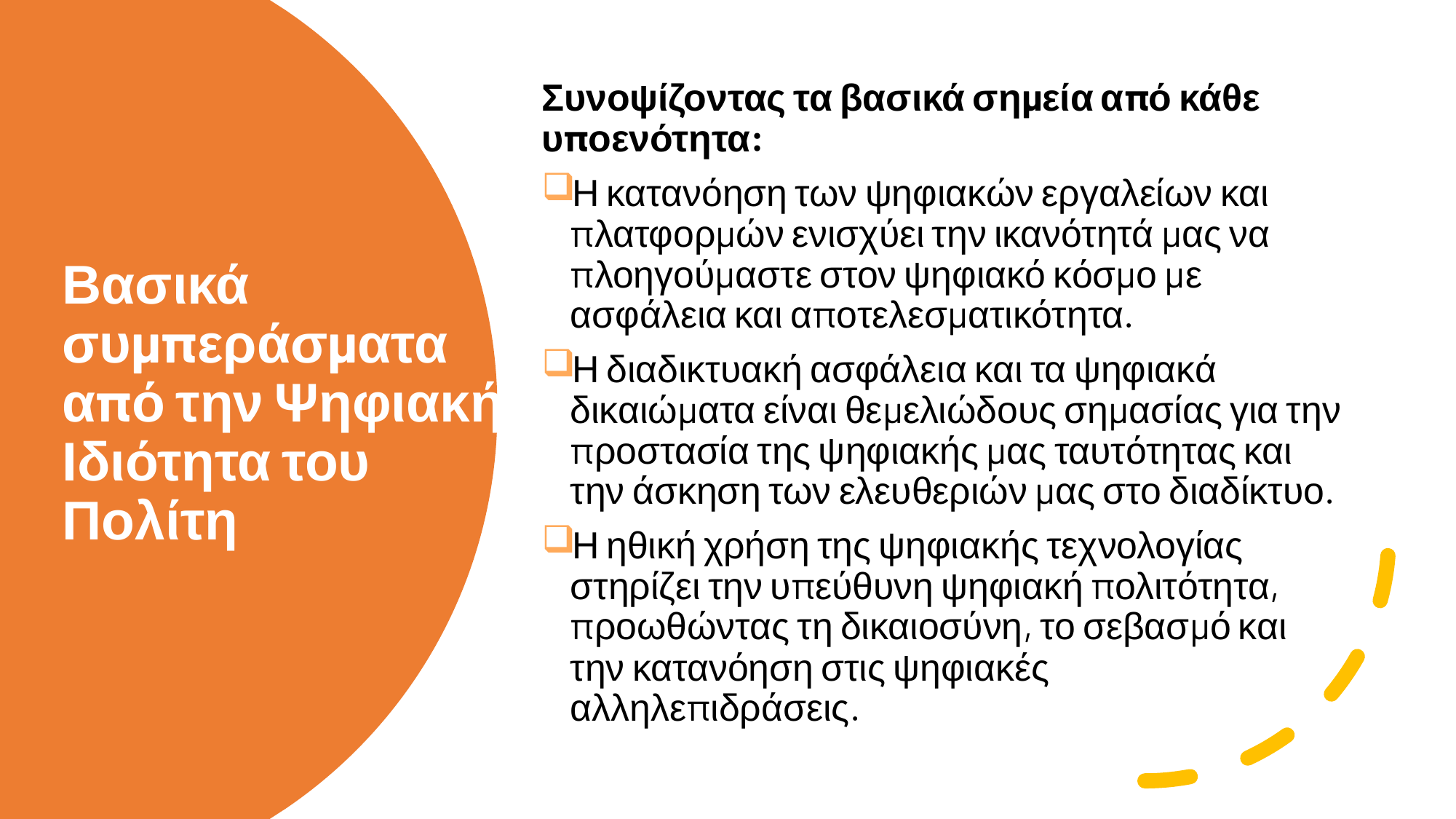

Συνοψίζοντας τα βασικά σημεία από κάθε υποενότητα:
Η κατανόηση των ψηφιακών εργαλείων και πλατφορμών ενισχύει την ικανότητά μας να πλοηγούμαστε στον ψηφιακό κόσμο με ασφάλεια και αποτελεσματικότητα.
Η διαδικτυακή ασφάλεια και τα ψηφιακά δικαιώματα είναι θεμελιώδους σημασίας για την προστασία της ψηφιακής μας ταυτότητας και την άσκηση των ελευθεριών μας στο διαδίκτυο.
Η ηθική χρήση της ψηφιακής τεχνολογίας στηρίζει την υπεύθυνη ψηφιακή πολιτότητα, προωθώντας τη δικαιοσύνη, το σεβασμό και την κατανόηση στις ψηφιακές αλληλεπιδράσεις.
# Βασικά συμπεράσματα από την Ψηφιακή Ιδιότητα του Πολίτη